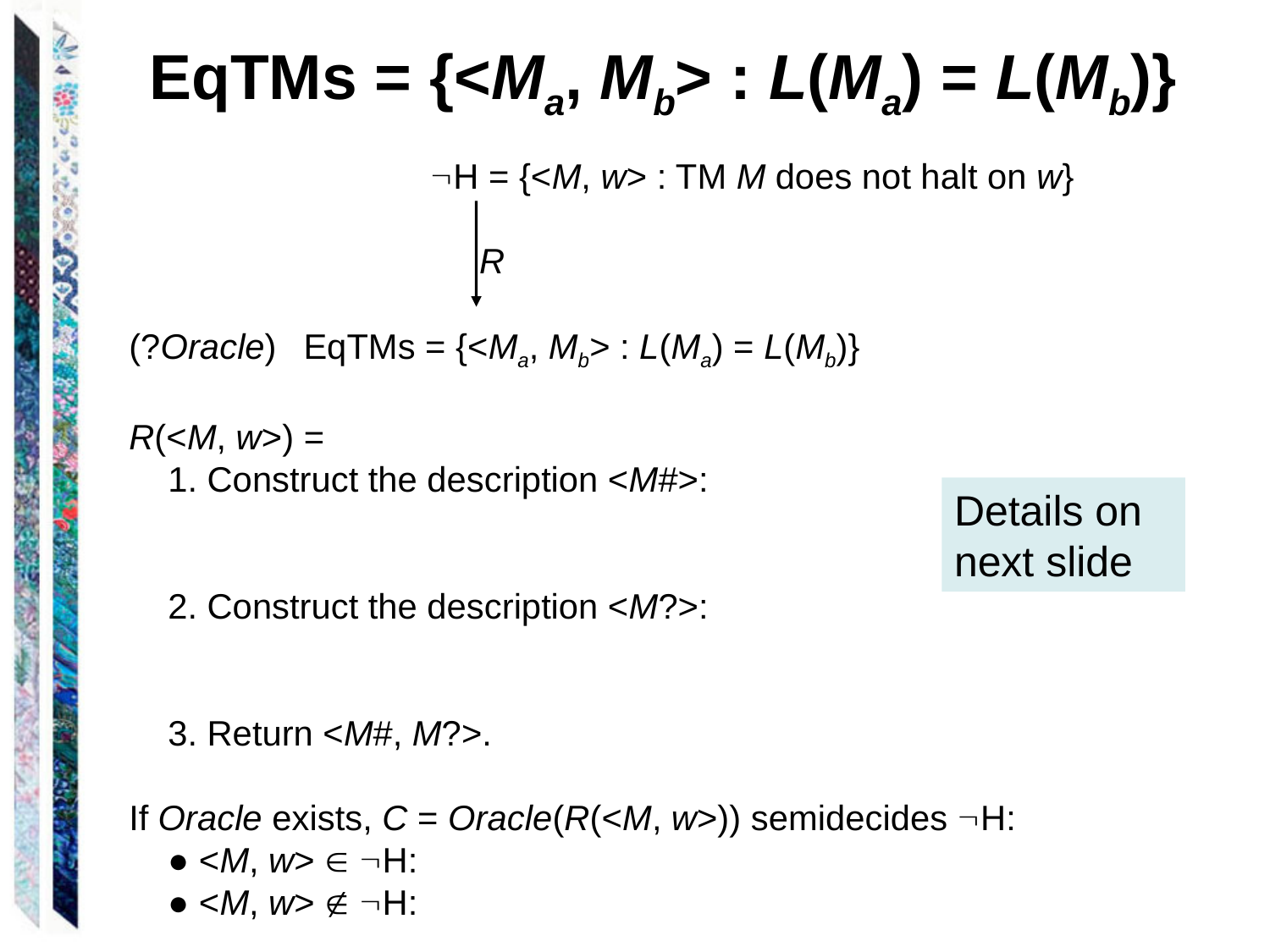

EqTMs = {<Ma, Mb> : L(Ma) = L(Mb)}
			¬H = {<M, w> : TM M does not halt on w}
 											     R

(?Oracle) 	EqTMs = {<Ma, Mb> : L(Ma) = L(Mb)}

R(<M, w>) =
    1. Construct the description <M#>:

    2. Construct the description <M?>:

    3. Return <M#, M?>.

If Oracle exists, C = Oracle(R(<M, w>)) semidecides ¬H:
    ● <M, w> ∈ ¬H:
    ● <M, w> ∉ ¬H:

Details on next slide